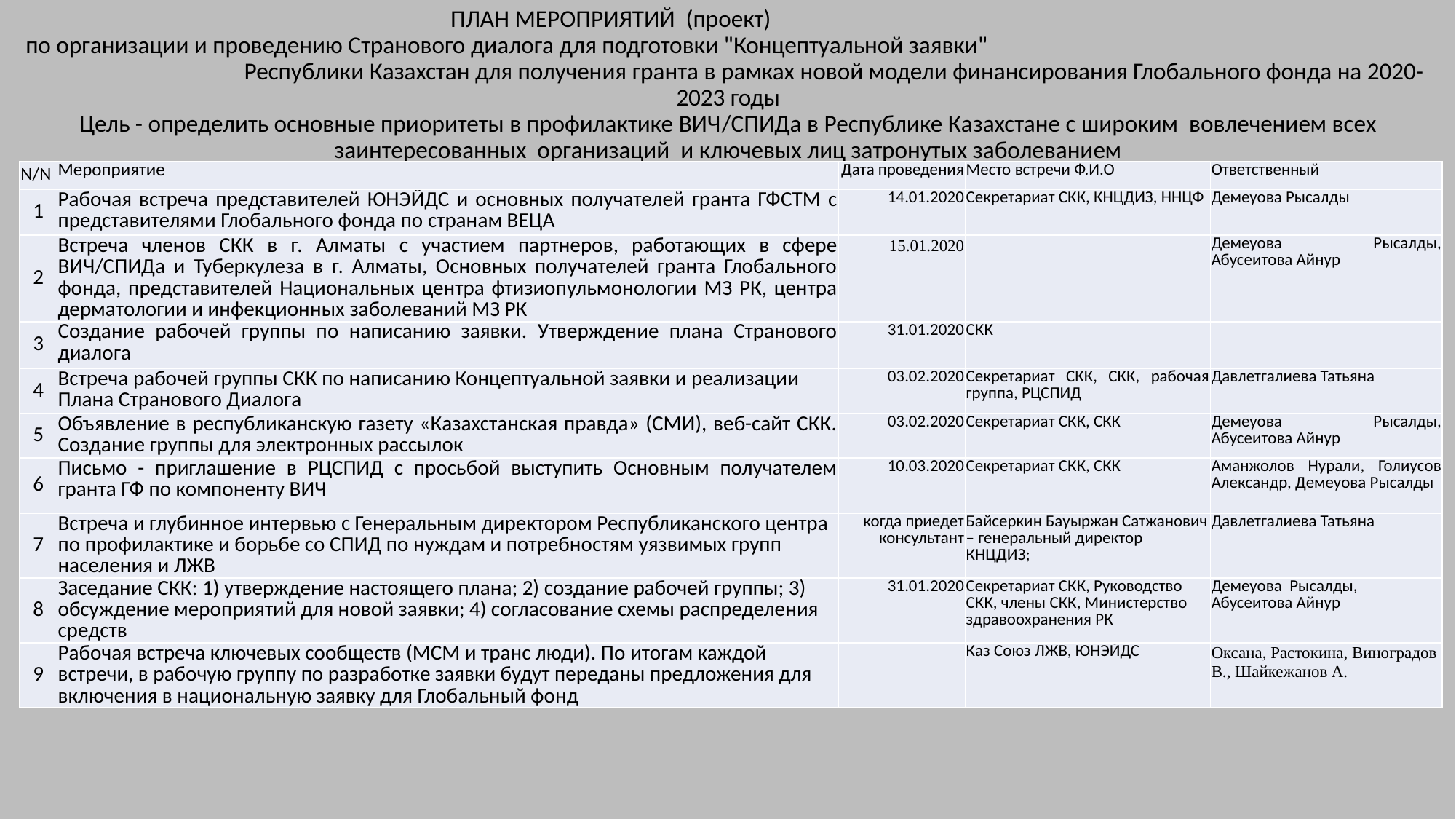

# ПЛАН МЕРОПРИЯТИЙ  (проект) по организации и проведению Странового диалога для подготовки "Концептуальной заявки"                                                                                                                         Республики Казахстан для получения гранта в рамках новой модели финансирования Глобального фонда на 2020-2023 годы Цель - определить основные приоритеты в профилактике ВИЧ/СПИДа в Республике Казахстане с широким  вовлечением всех заинтересованных  организаций  и ключевых лиц затронутых заболеванием
| N/N | Мероприятие | Дата проведения | Место встречи Ф.И.О | Ответственный |
| --- | --- | --- | --- | --- |
| 1 | Рабочая встреча представителей ЮНЭЙДС и основных получателей гранта ГФСТМ с представителями Глобального фонда по странам ВЕЦА | 14.01.2020 | Секретариат СКК, КНЦДИЗ, ННЦФ | Демеуова Рысалды |
| 2 | Встреча членов СКК в г. Алматы с участием партнеров, работающих в сфере ВИЧ/СПИДа и Туберкулеза в г. Алматы, Основных получателей гранта Глобального фонда, представителей Национальных центра фтизиопульмонологии МЗ РК, центра дерматологии и инфекционных заболеваний МЗ РК | 15.01.2020 |  | Демеуова Рысалды, Абусеитова Айнур |
| 3 | Создание рабочей группы по написанию заявки. Утверждение плана Странового диалога | 31.01.2020 | СКК |  |
| 4 | Встреча рабочей группы СКК по написанию Концептуальной заявки и реализации Плана Странового Диалога | 03.02.2020 | Секретариат СКК, СКК, рабочая группа, РЦСПИД | Давлетгалиева Татьяна |
| 5 | Объявление в республиканскую газету «Казахстанская правда» (СМИ), веб-сайт СКК. Создание группы для электронных рассылок | 03.02.2020 | Секретариат СКК, СКК | Демеуова Рысалды, Абусеитова Айнур |
| 6 | Письмо - приглашение в РЦСПИД с просьбой выступить Основным получателем гранта ГФ по компоненту ВИЧ | 10.03.2020 | Секретариат СКК, СКК | Аманжолов Нурали, Голиусов Александр, Демеуова Рысалды |
| 7 | Встреча и глубинное интервью с Генеральным директором Республиканского центра по профилактике и борьбе со СПИД по нуждам и потребностям уязвимых групп населения и ЛЖВ | когда приедет консультант | Байсеркин Бауыржан Сатжанович – генеральный директор КНЦДИЗ; | Давлетгалиева Татьяна |
| 8 | Заседание СКК: 1) утверждение настоящего плана; 2) создание рабочей группы; 3) обсуждение мероприятий для новой заявки; 4) согласование схемы распределения средств | 31.01.2020 | Секретариат СКК, Руководство СКК, члены СКК, Министерство здравоохранения РК | Демеуова Рысалды, Абусеитова Айнур |
| 9 | Рабочая встреча ключевых сообществ (МСМ и транс люди). По итогам каждой встречи, в рабочую группу по разработке заявки будут переданы предложения для включения в национальную заявку для Глобальный фонд |  | Каз Союз ЛЖВ, ЮНЭЙДС | Оксана, Растокина, Виноградов В., Шайкежанов А. |